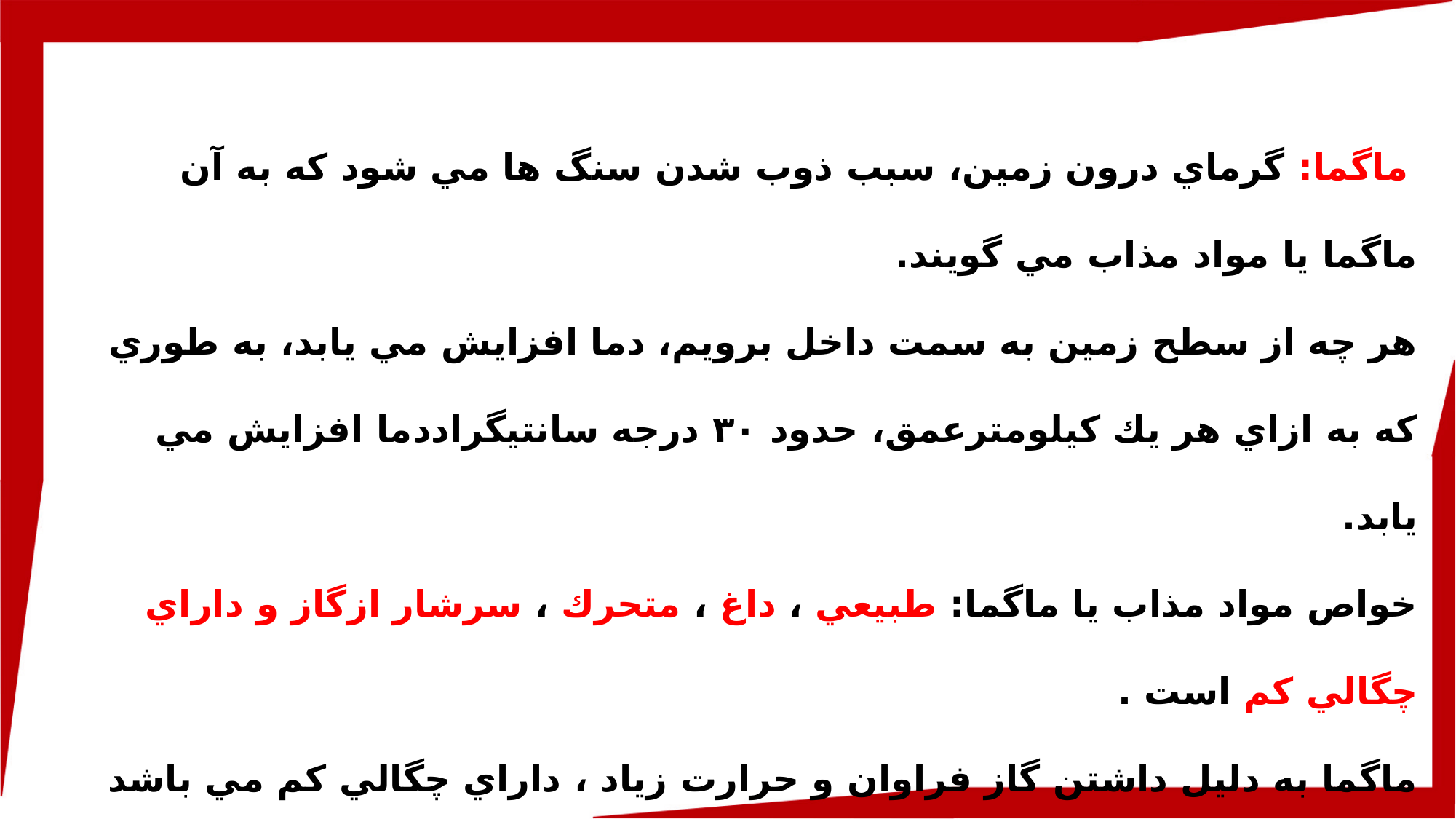

ماگما: گرماي درون زمين، سبب ذوب شدن سنگ ها مي شود كه به آن ماگما يا مواد مذاب مي گويند.
هر چه از سطح زمين به سمت داخل برويم، دما افزايش مي يابد، به طوري كه به ازاي هر يك كيلومترعمق، حدود ٣٠ درجه سانتيگراددما افزايش مي يابد.
خواص مواد مذاب يا ماگما: طبيعي ، داغ ، متحرك ، سرشار ازگاز و داراي چگالي كم است .
ماگما به دليل داشتن گاز فراوان و حرارت زياد ، داراي چگالي كم مي باشد ، و نسبت به سنگ هاي اطرافش سبك تر مي شود و به سمت بالا حركت مي كند .